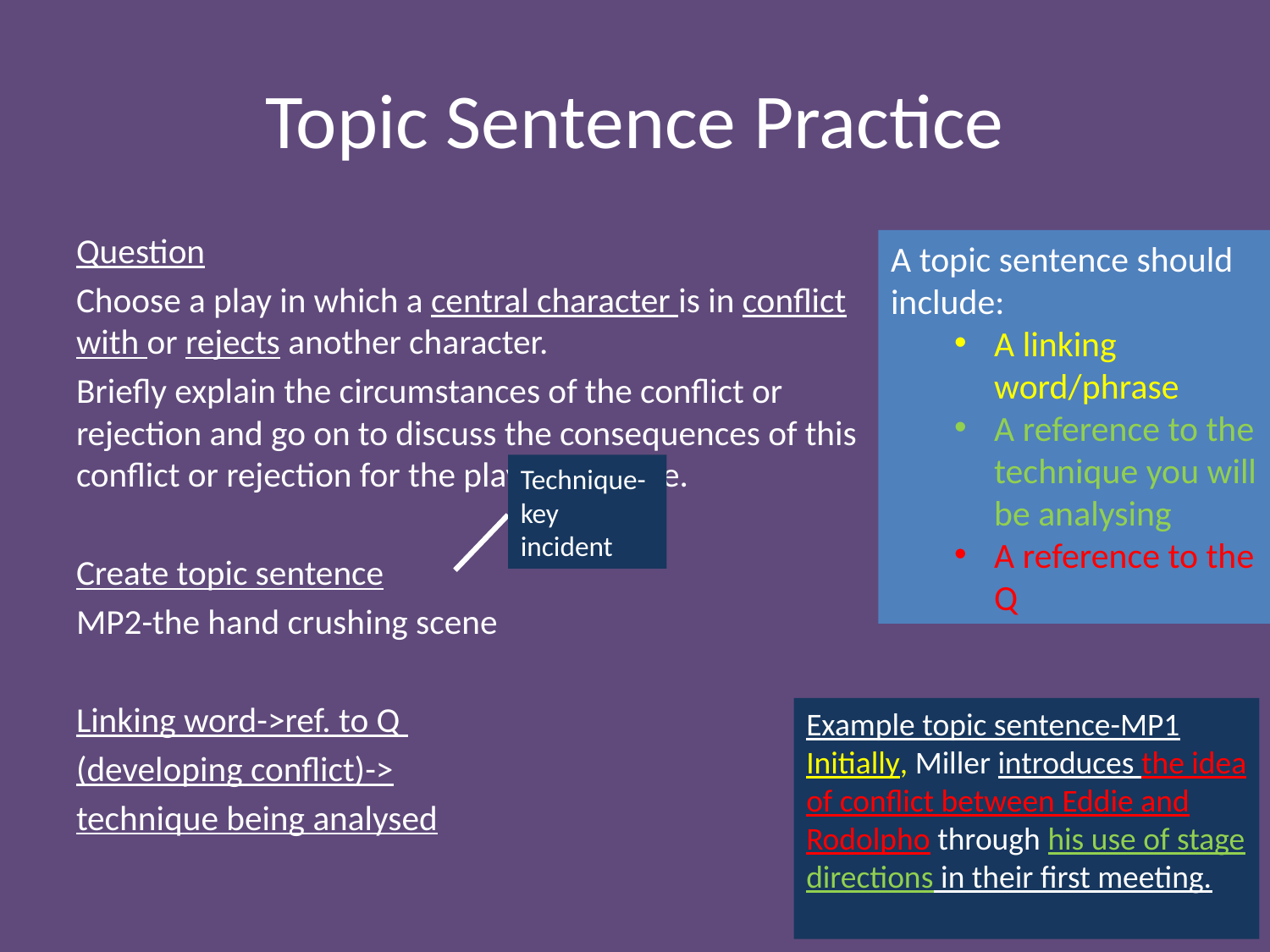

# Topic Sentence Practice
Question
Choose a play in which a central character is in conflict with or rejects another character.
Briefly explain the circumstances of the conflict or rejection and go on to discuss the consequences of this conflict or rejection for the play as a whole.

Create topic sentence
MP2-the hand crushing scene

Linking word->ref. to Q
(developing conflict)->
technique being analysed

A topic sentence should include:
A linking word/phrase
A reference to the technique you will be analysing
A reference to the Q
Technique-key incident
Example topic sentence-MP1
Initially, Miller introduces the idea of conflict between Eddie and Rodolpho through his use of stage directions in their first meeting.